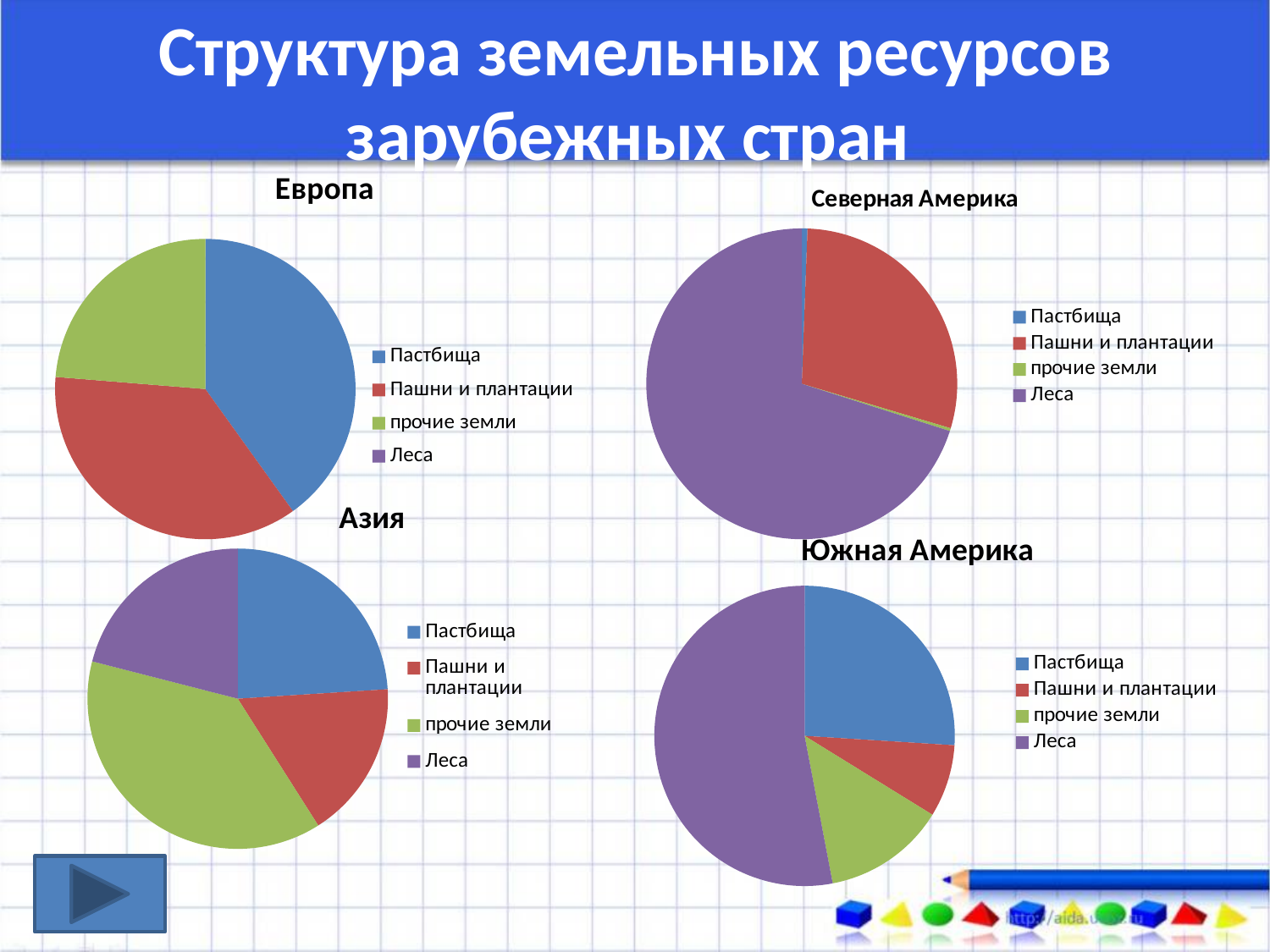

Структура земельных ресурсов зарубежных стран

### Chart:

| Category | Европа |
|---|---|
| Пастбища | 0.328 |
| Пашни и плантации | 0.296 |
| прочие земли | 0.194 |
| Леса | None |

### Chart:

| Category | Северная Америка |
|---|---|
| Пастбища | 0.26 |
| Пашни и плантации | 12.8 |
| прочие земли | 0.132 |
| Леса | 30.9 |

### Chart:

| Category | Азия |
|---|---|
| Пастбища | 0.24 |
| Пашни и плантации | 0.17 |
| прочие земли | 0.38 |
| Леса | 0.21 |

### Chart:

| Category | Южная Америка |
|---|---|
| Пастбища | 0.26 |
| Пашни и плантации | 0.078 |
| прочие земли | 0.132 |
| Леса | 0.53 |